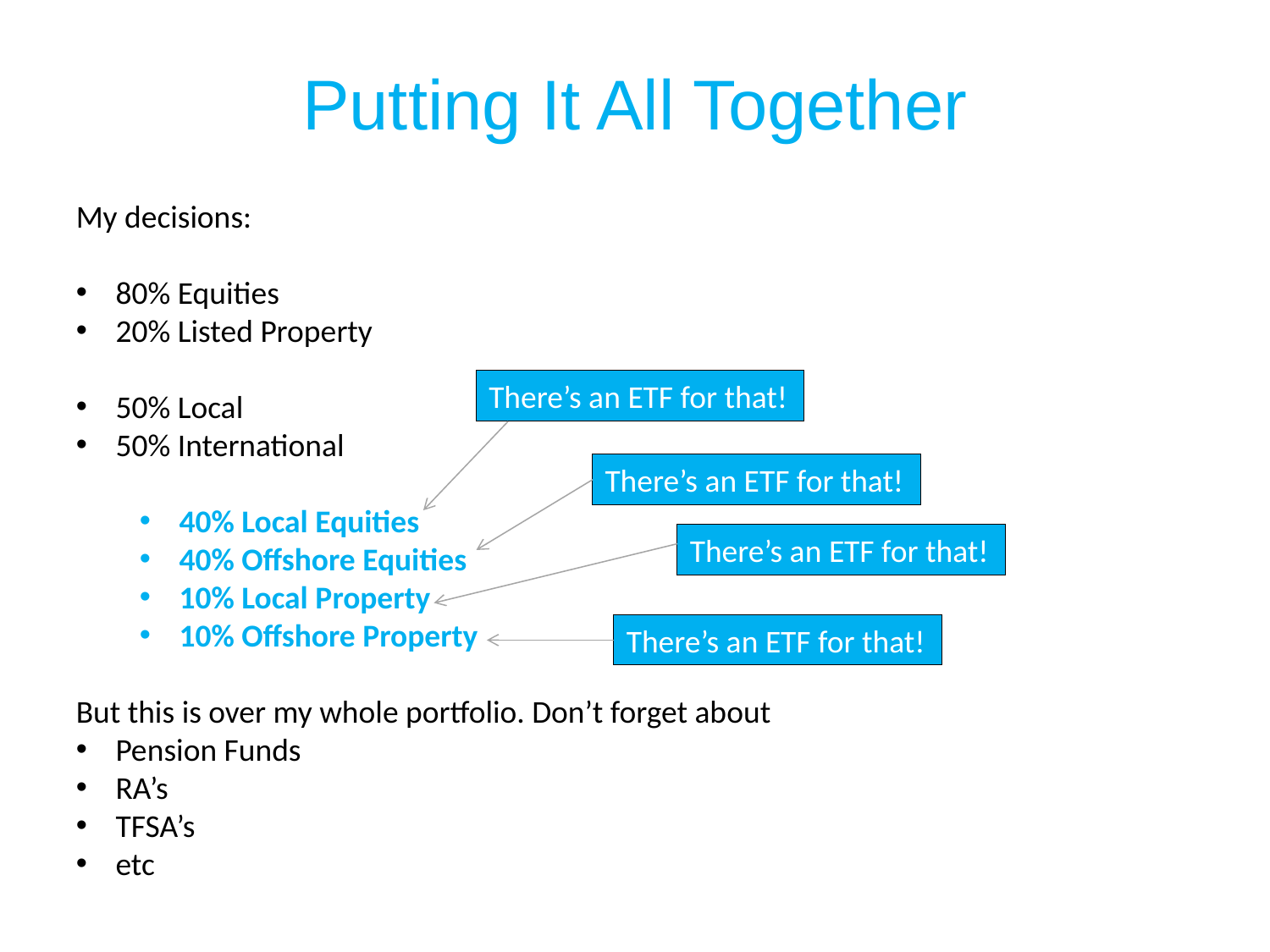

Putting It All Together

My decisions:

80% Equities
20% Listed Property

50% Local
50% International

40% Local Equities
40% Offshore Equities
10% Local Property
10% Offshore Property

But this is over my whole portfolio. Don’t forget about
Pension Funds
RA’s
TFSA’s
etc
There’s an ETF for that!
There’s an ETF for that!
There’s an ETF for that!
There’s an ETF for that!